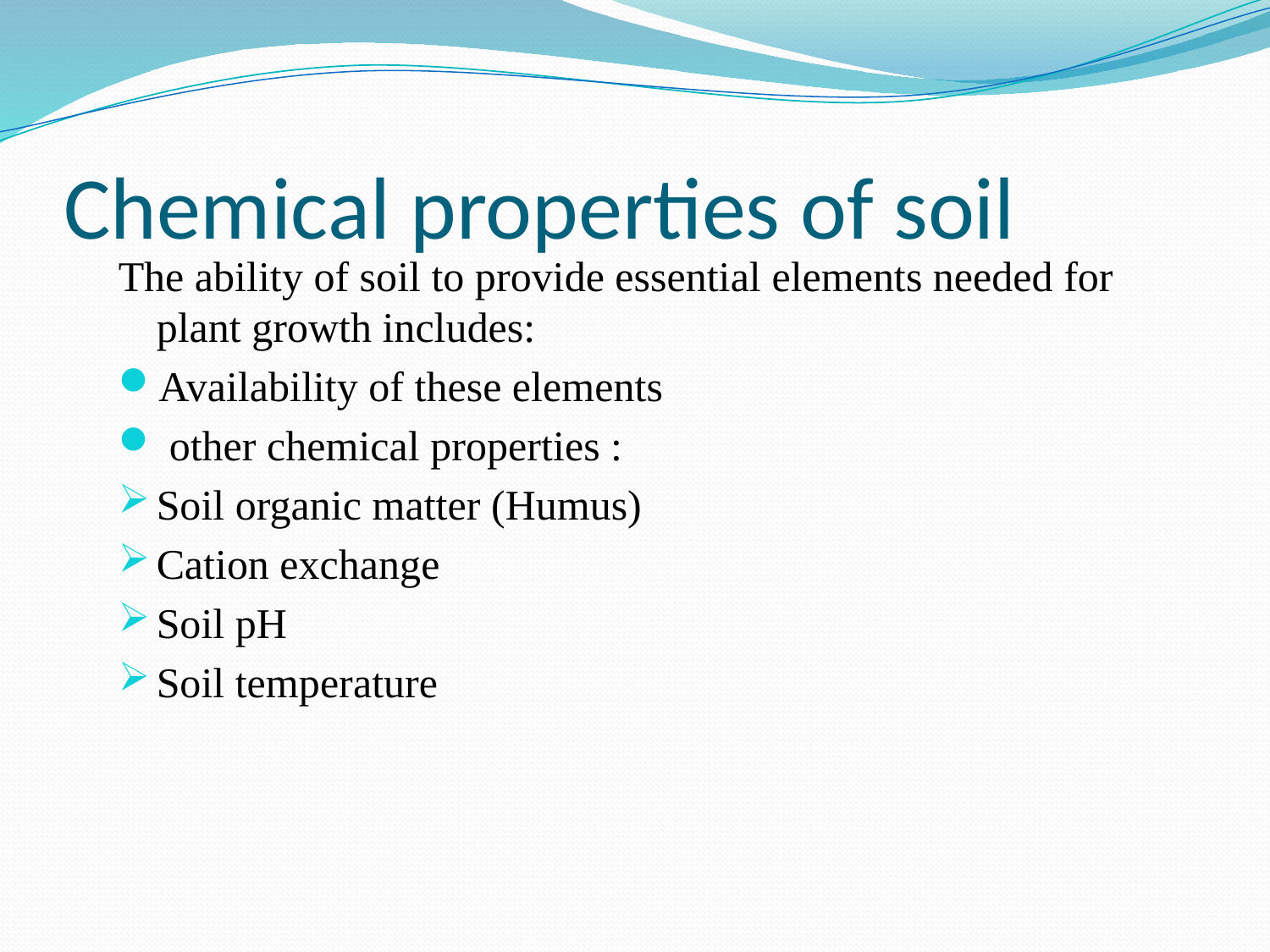

# Chemical properties of soil
The ability of soil to provide essential elements needed for plant growth includes:
Availability of these elements
 other chemical properties :
Soil organic matter (Humus)
Cation exchange
Soil pH
Soil temperature